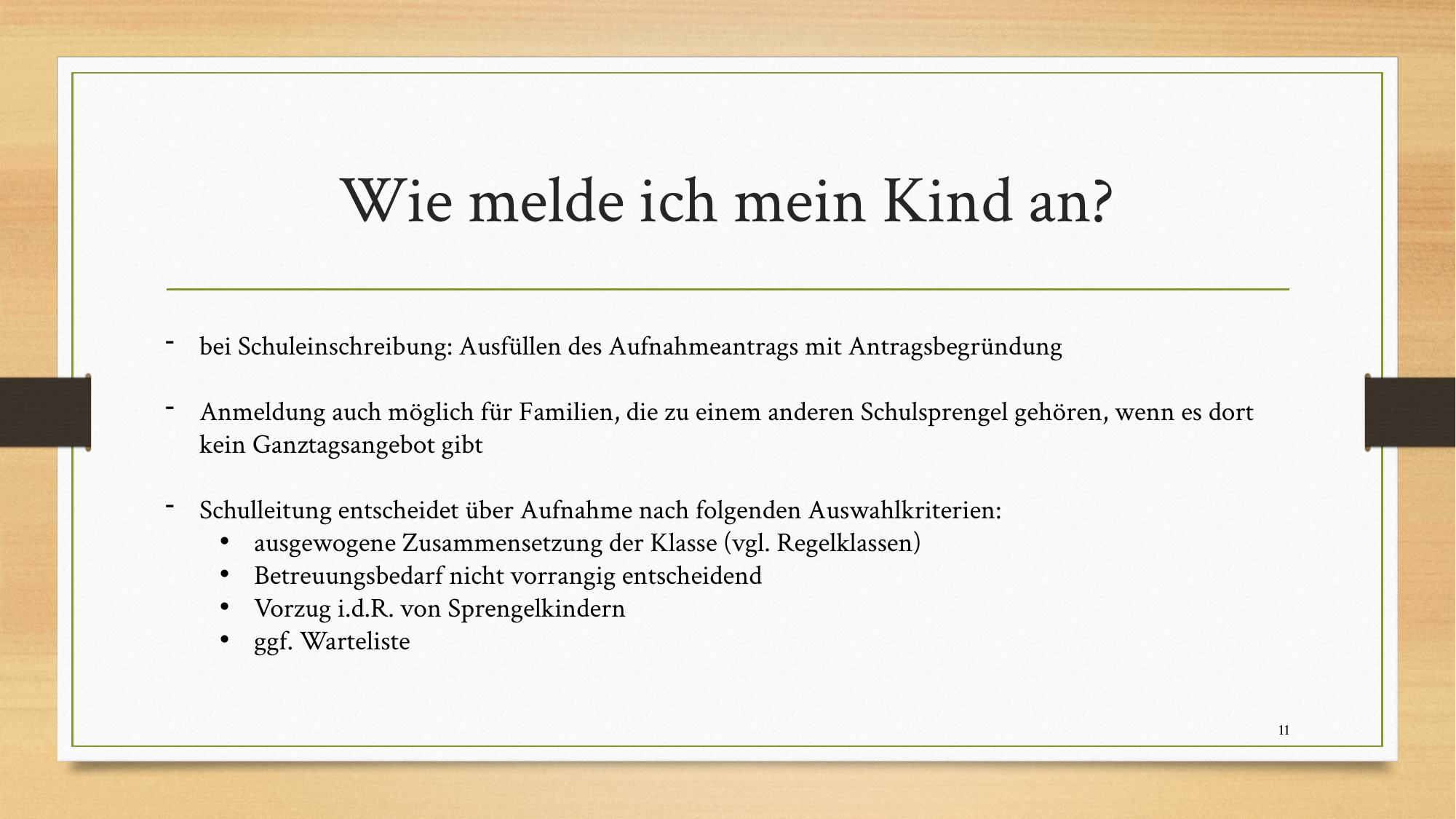

# Wie melde ich mein Kind an?
bei Schuleinschreibung: Ausfüllen des Aufnahmeantrags mit Antragsbegründung

Anmeldung auch möglich für Familien, die zu einem anderen Schulsprengel gehören, wenn es dort kein Ganztagsangebot gibt

Schulleitung entscheidet über Aufnahme nach folgenden Auswahlkriterien:
ausgewogene Zusammensetzung der Klasse (vgl. Regelklassen)
Betreuungsbedarf nicht vorrangig entscheidend
Vorzug i.d.R. von Sprengelkindern
ggf. Warteliste
11